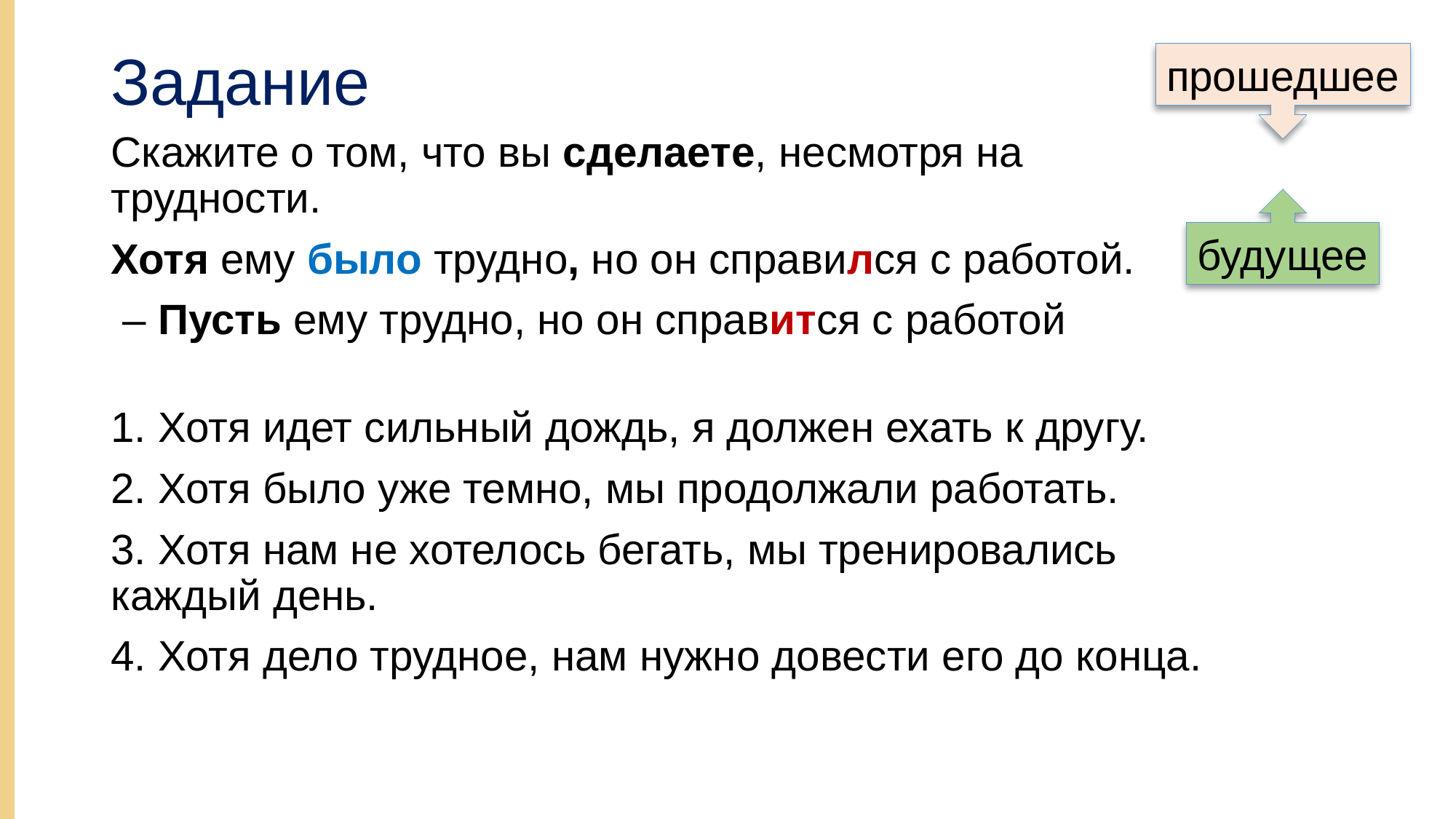

# Задание
прошедшее
Скажите о том, что вы сделаете, несмотря на трудности.
Хотя ему было трудно, но он справился с работой.
 – Пусть ему трудно, но он справится с работой
будущее

1. Хотя идет сильный дождь, я должен ехать к другу.
2. Хотя было уже темно, мы продолжали работать.
3. Хотя нам не хотелось бегать, мы тренировались каждый день.
4. Хотя дело трудное, нам нужно довести его до конца.